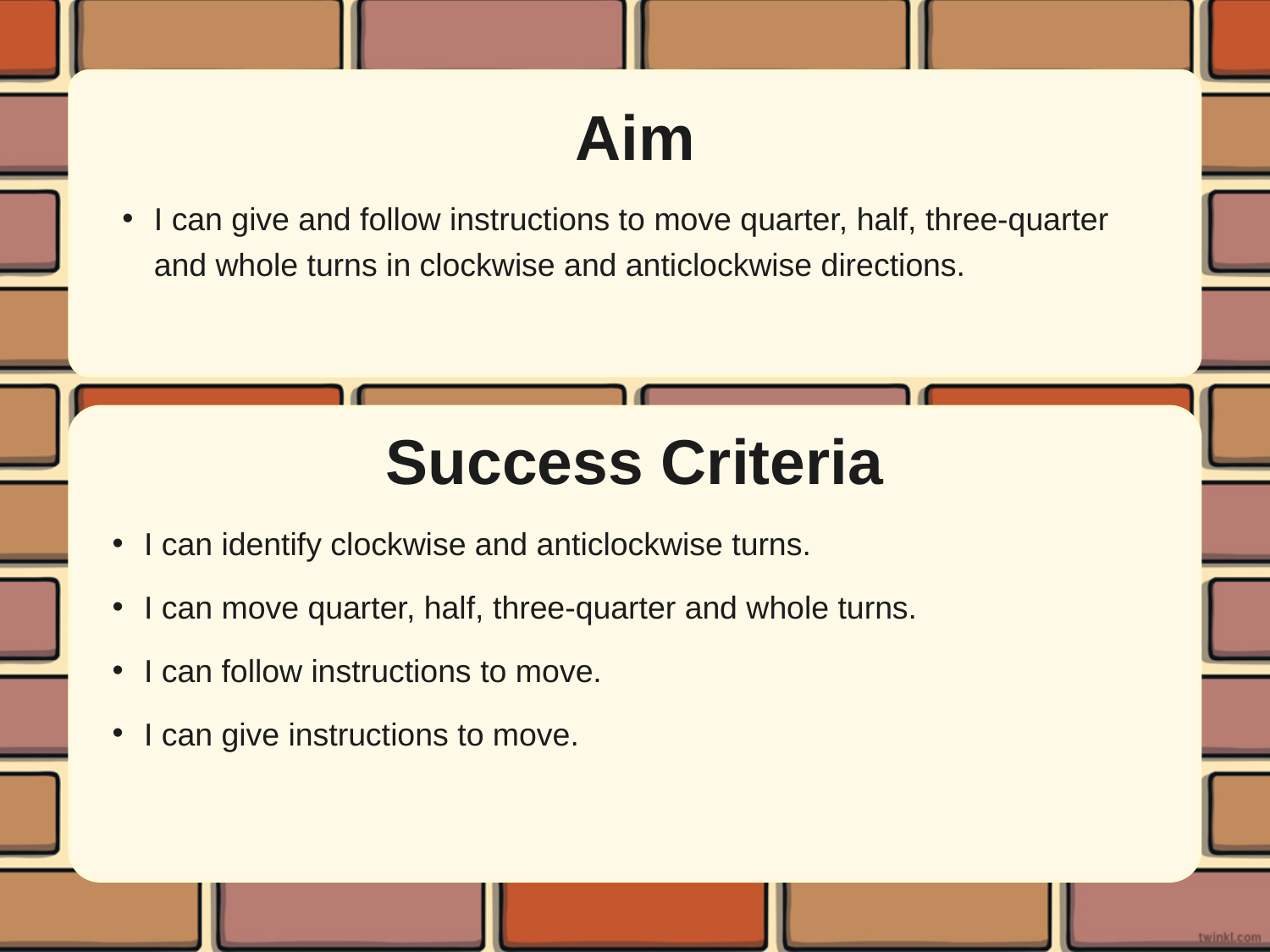

Aim
I can give and follow instructions to move quarter, half, three-quarter and whole turns in clockwise and anticlockwise directions.

Success Criteria
I can identify clockwise and anticlockwise turns.
I can move quarter, half, three-quarter and whole turns.
I can follow instructions to move.
I can give instructions to move.